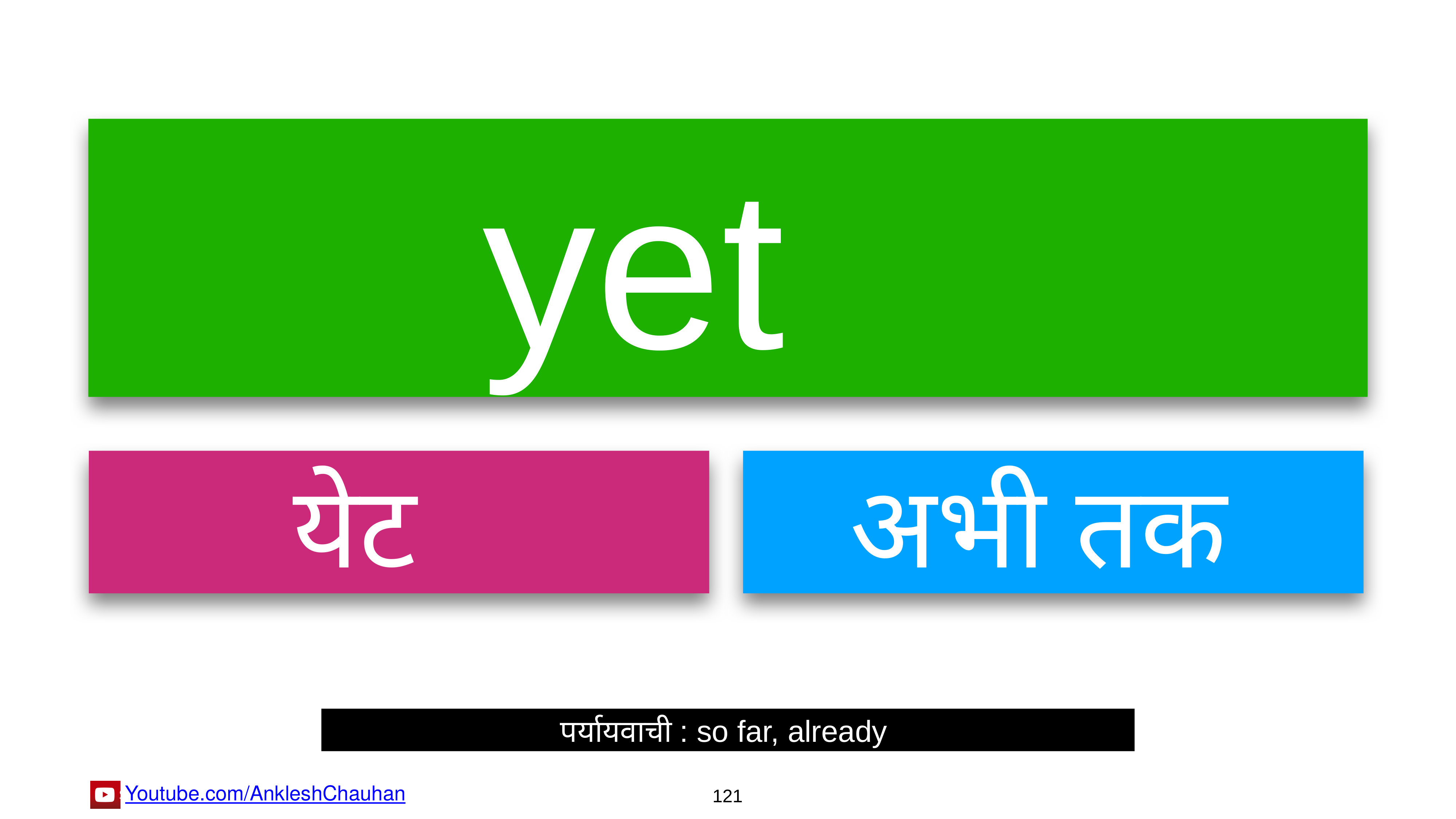

yet
येट
अभी तक
पर्यायवाची : so far, already
121